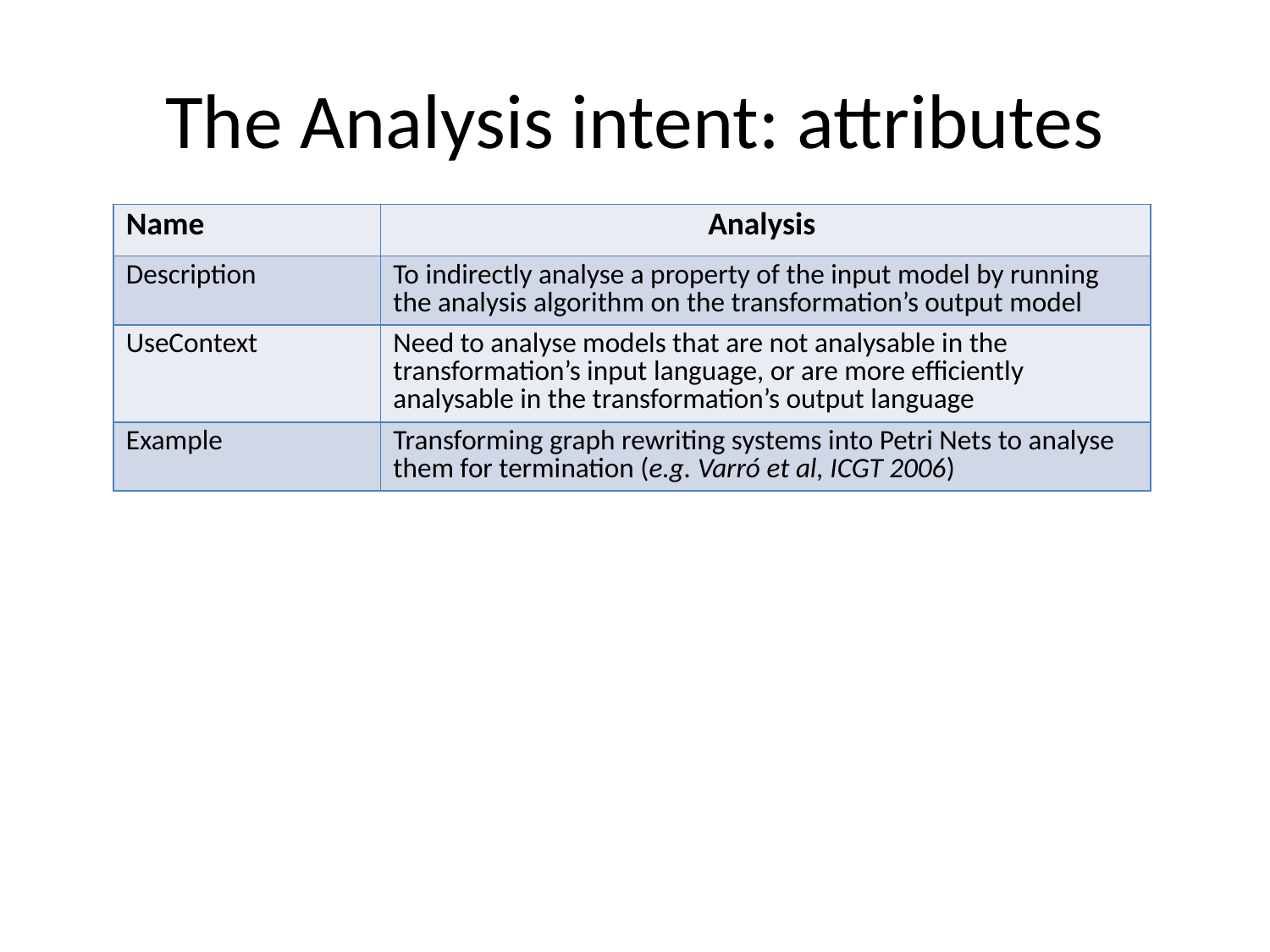

# The Analysis intent: attributes
| Name | Analysis |
| --- | --- |
| Description | To indirectly analyse a property of the input model by running the analysis algorithm on the transformation’s output model |
| UseContext | Need to analyse models that are not analysable in the transformation’s input language, or are more efficiently analysable in the transformation’s output language |
| Example | Transforming graph rewriting systems into Petri Nets to analyse them for termination (e.g. Varró et al, ICGT 2006) |